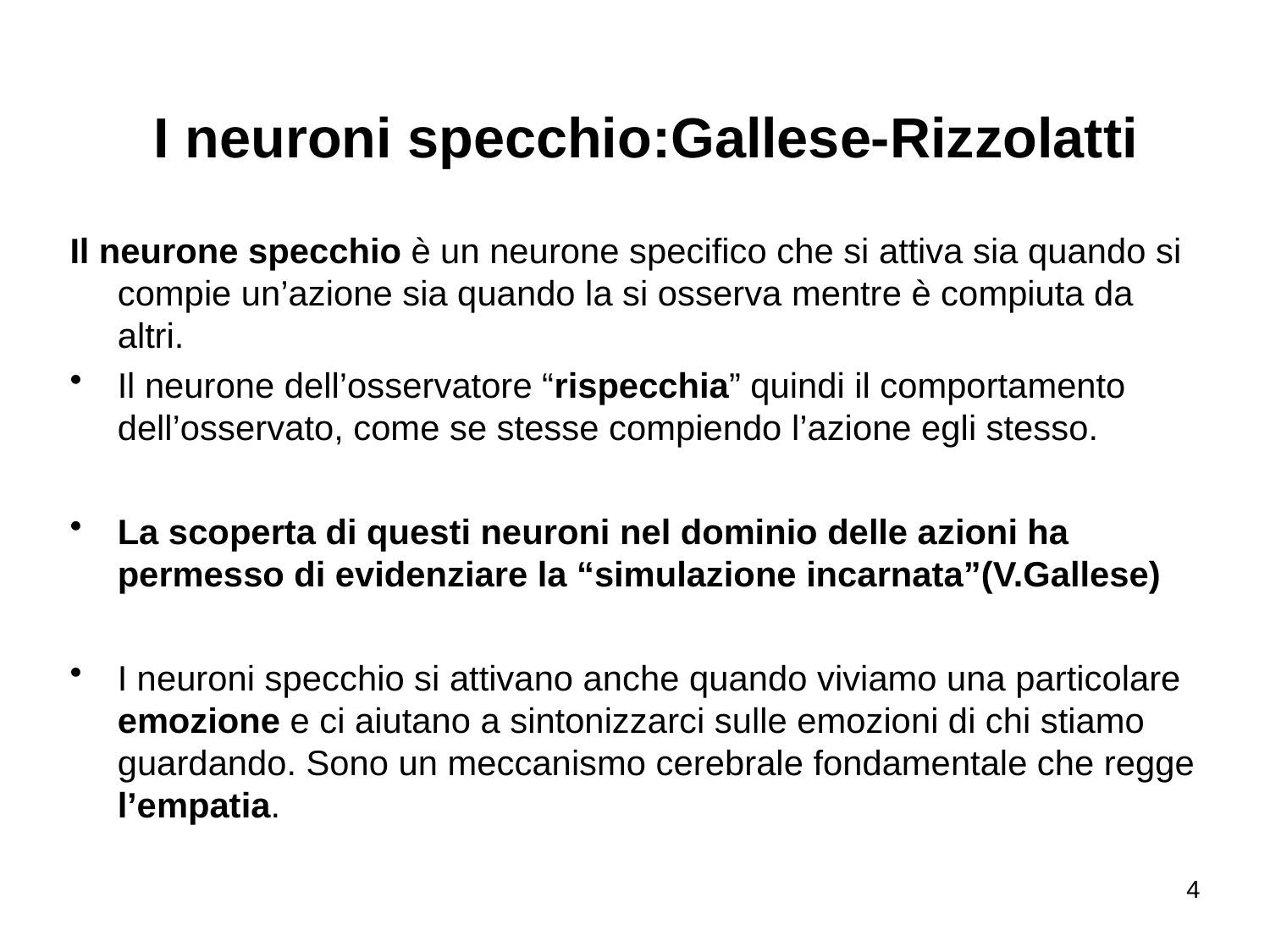

I neuroni specchio:Gallese-Rizzolatti
Il neurone specchio è un neurone specifico che si attiva sia quando si compie un’azione sia quando la si osserva mentre è compiuta da altri.
Il neurone dell’osservatore “rispecchia” quindi il comportamento dell’osservato, come se stesse compiendo l’azione egli stesso.

La scoperta di questi neuroni nel dominio delle azioni ha permesso di evidenziare la “simulazione incarnata”(V.Gallese)

I neuroni specchio si attivano anche quando viviamo una particolare emozione e ci aiutano a sintonizzarci sulle emozioni di chi stiamo guardando. Sono un meccanismo cerebrale fondamentale che regge l’empatia.
4